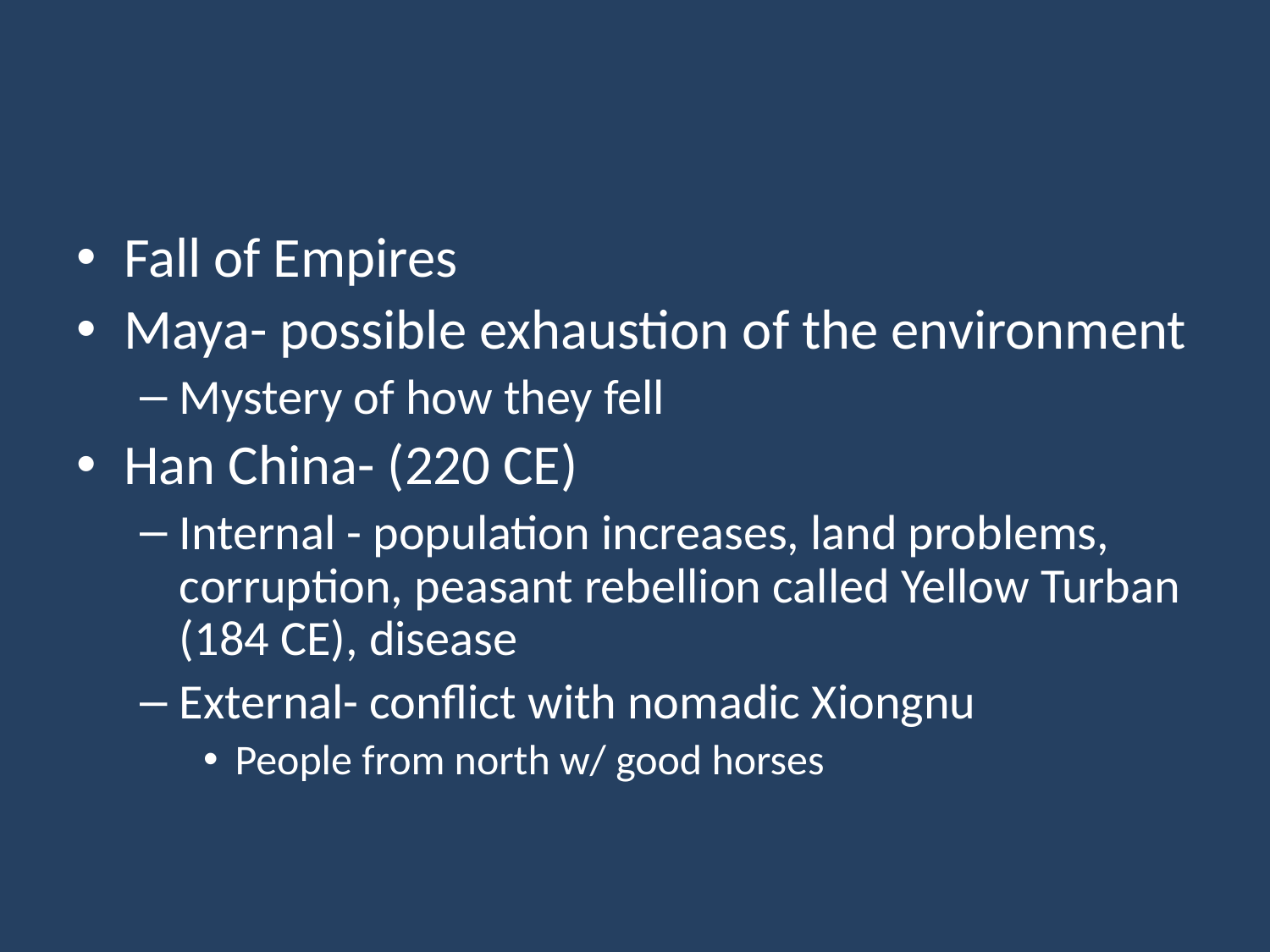

#
Fall of Empires
Maya- possible exhaustion of the environment
Mystery of how they fell
Han China- (220 CE)
Internal - population increases, land problems, corruption, peasant rebellion called Yellow Turban (184 CE), disease
External- conflict with nomadic Xiongnu
People from north w/ good horses